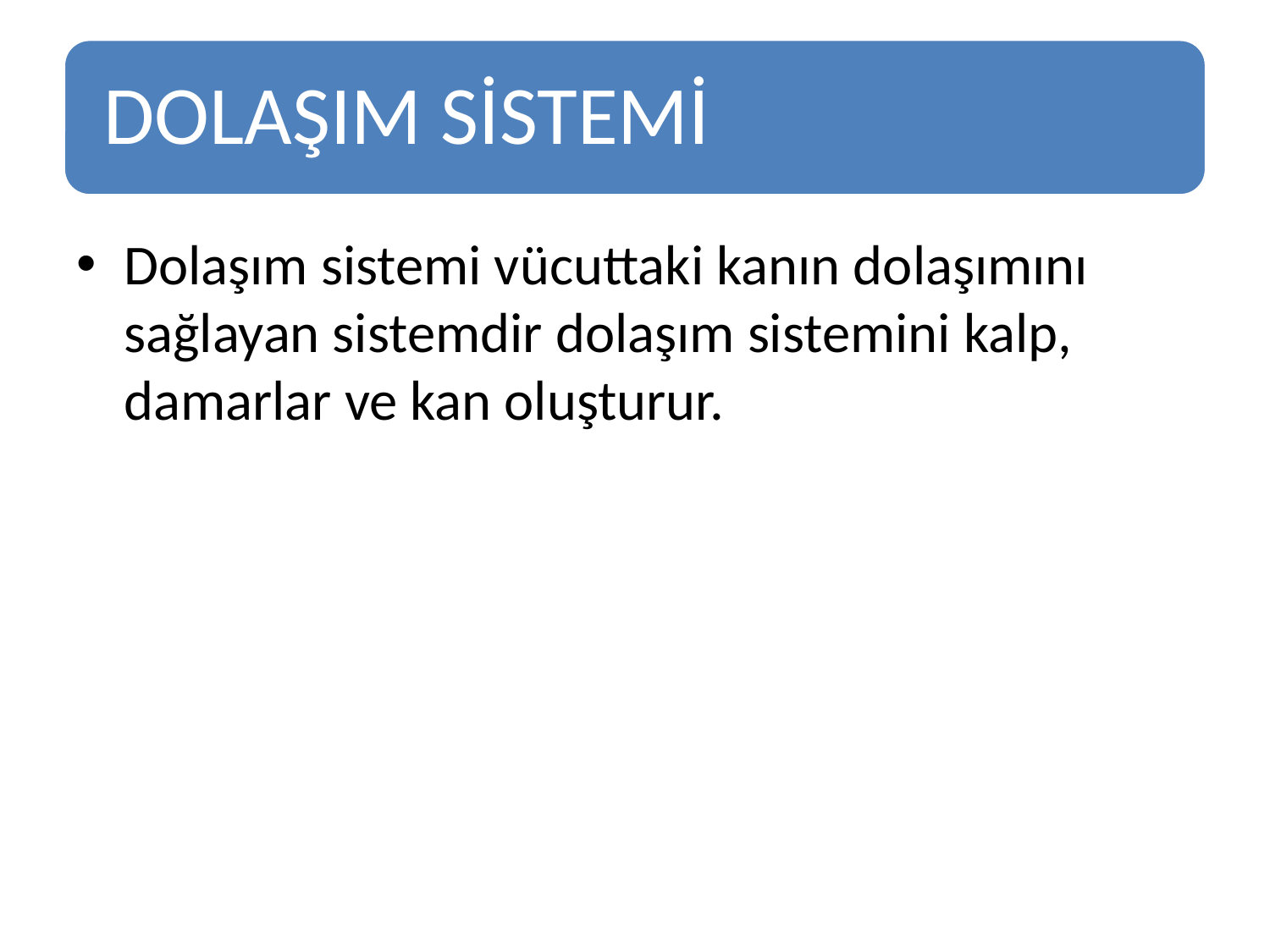

DOLAŞIM SİSTEMİ
Dolaşım sistemi vücuttaki kanın dolaşımını sağlayan sistemdir dolaşım sistemini kalp, damarlar ve kan oluşturur.